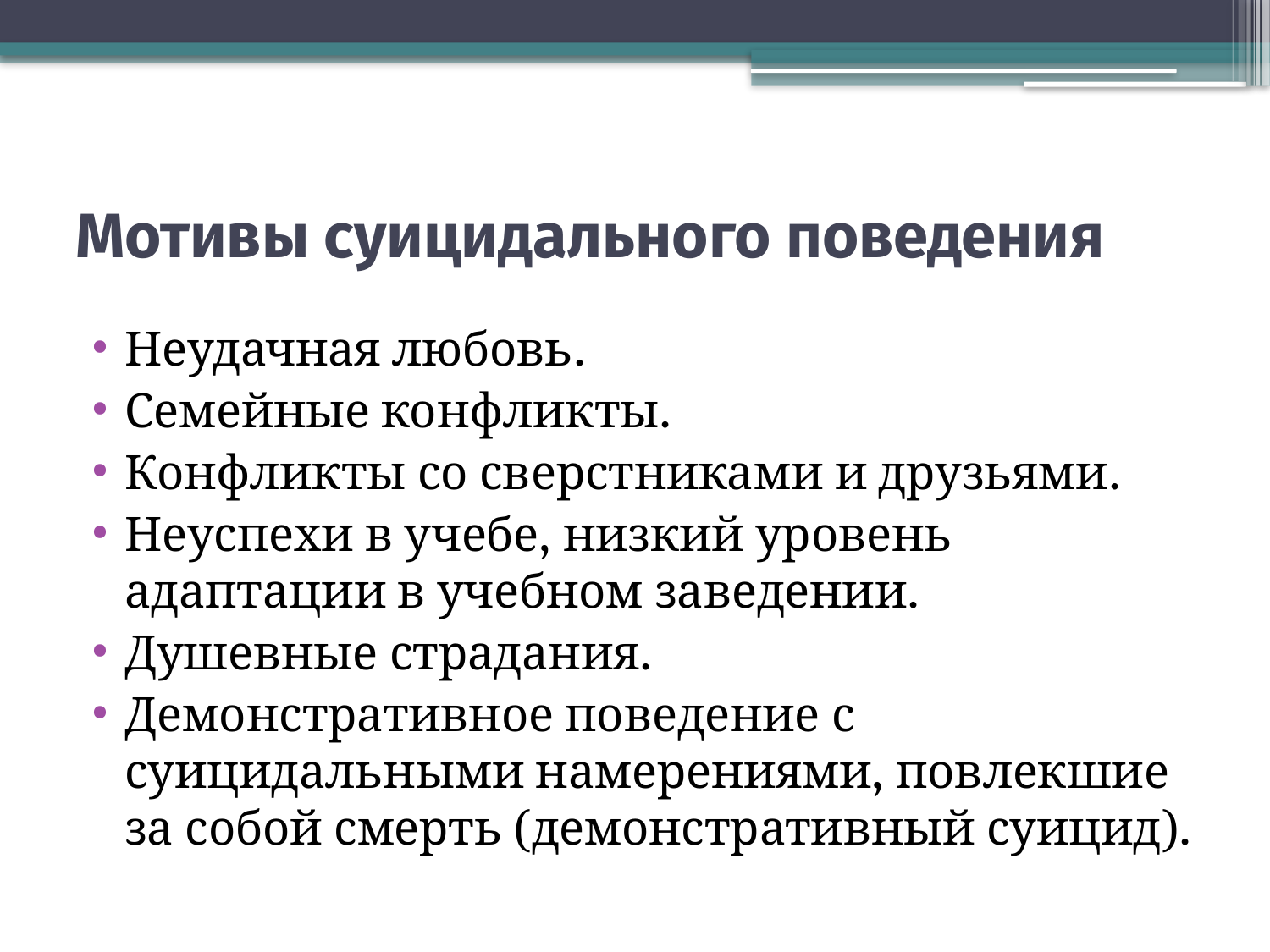

# Мотивы суицидального поведения
Неудачная любовь.
Семейные конфликты.
Конфликты со сверстниками и друзьями.
Неуспехи в учебе, низкий уровень адаптации в учебном заведении.
Душевные страдания.
Демонстративное поведение с суицидальными намерениями, повлекшие за собой смерть (демонстративный суицид).